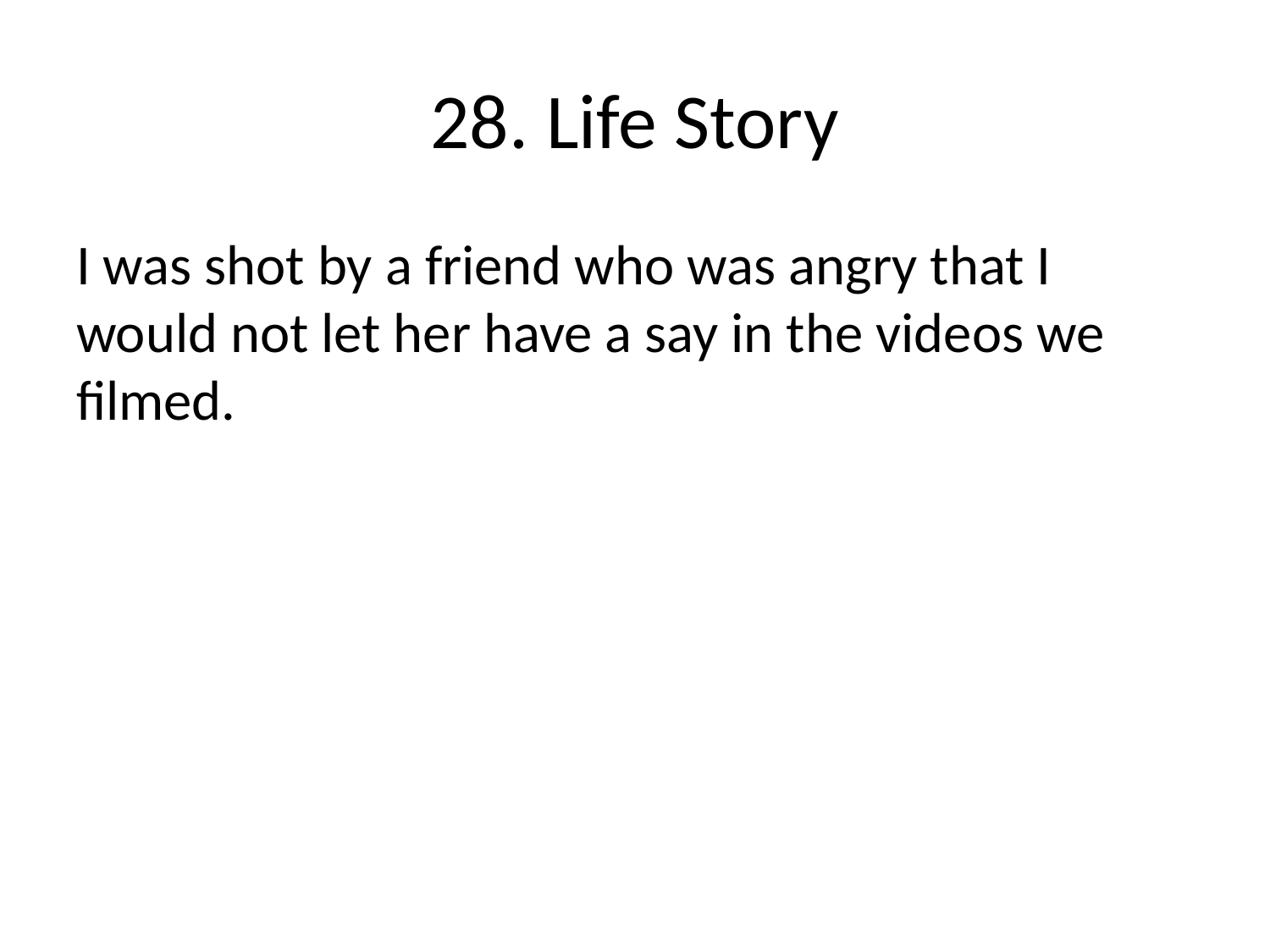

# 28. Life Story
I was shot by a friend who was angry that I would not let her have a say in the videos we filmed.